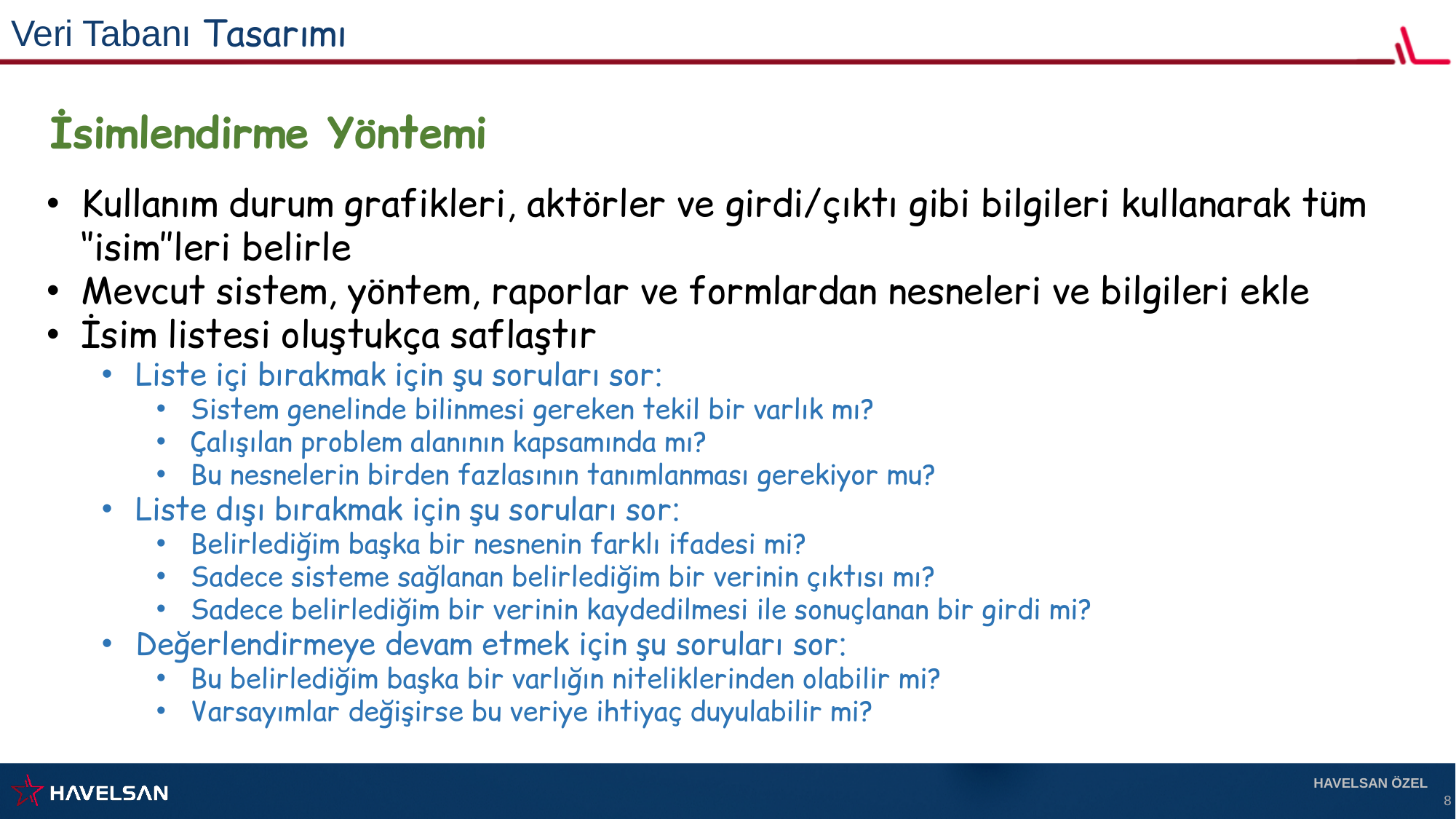

Veri Tabanı Tasarımı
İsimlendirme Yöntemi
Kullanım durum grafikleri, aktörler ve girdi/çıktı gibi bilgileri kullanarak tüm ‘’isim’’leri belirle
Mevcut sistem, yöntem, raporlar ve formlardan nesneleri ve bilgileri ekle
İsim listesi oluştukça saflaştır
Liste içi bırakmak için şu soruları sor:
Sistem genelinde bilinmesi gereken tekil bir varlık mı?
Çalışılan problem alanının kapsamında mı?
Bu nesnelerin birden fazlasının tanımlanması gerekiyor mu?
Liste dışı bırakmak için şu soruları sor:
Belirlediğim başka bir nesnenin farklı ifadesi mi?
Sadece sisteme sağlanan belirlediğim bir verinin çıktısı mı?
Sadece belirlediğim bir verinin kaydedilmesi ile sonuçlanan bir girdi mi?
Değerlendirmeye devam etmek için şu soruları sor:
Bu belirlediğim başka bir varlığın niteliklerinden olabilir mi?
Varsayımlar değişirse bu veriye ihtiyaç duyulabilir mi?
HAVELSAN ÖZEL